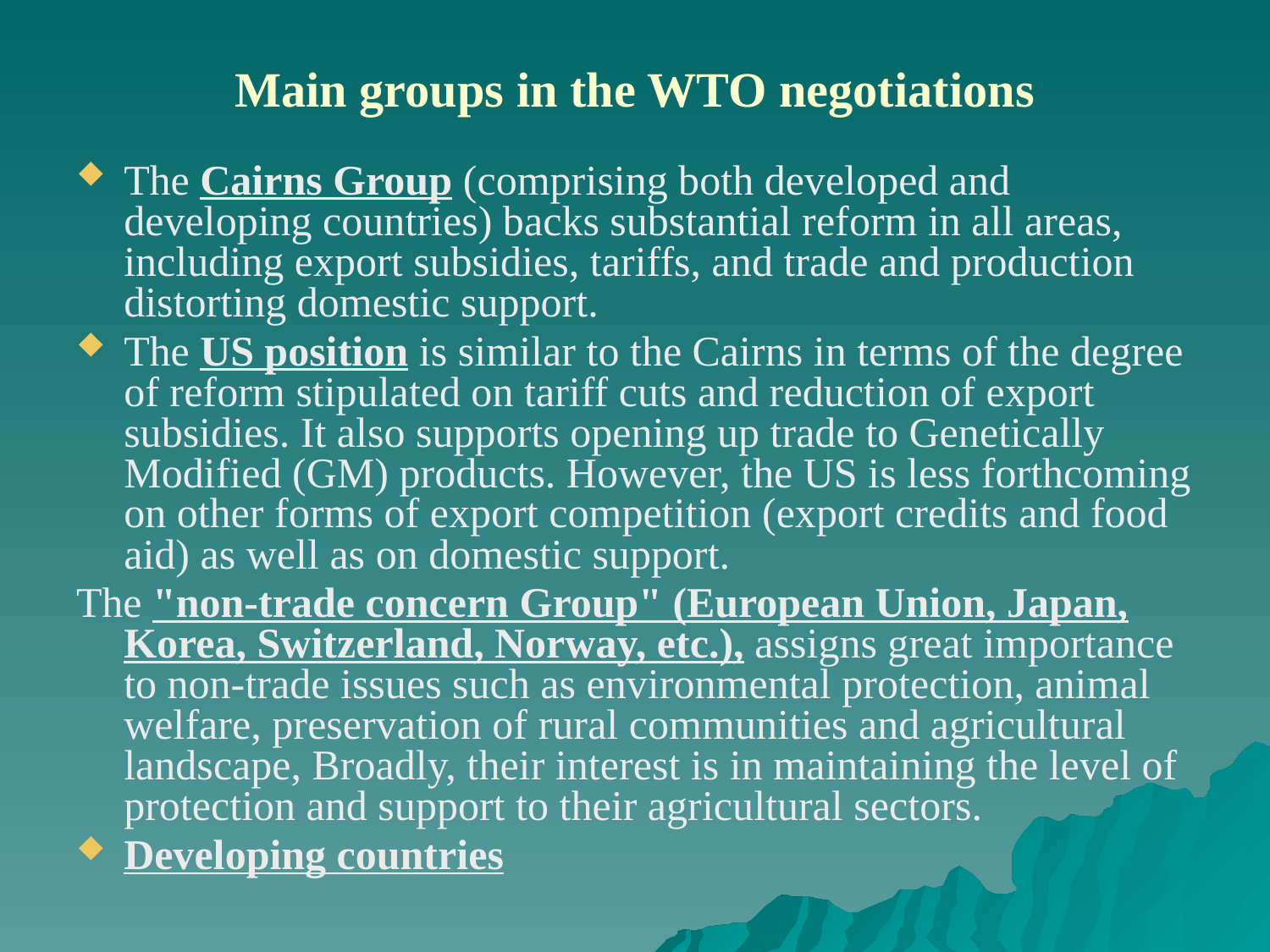

# Main groups in the WTO negotiations
The Cairns Group (comprising both developed and developing countries) backs substantial reform in all areas, including export subsidies, tariffs, and trade and production distorting domestic support.
The US position is similar to the Cairns in terms of the degree of reform stipulated on tariff cuts and reduction of export subsidies. It also supports opening up trade to Genetically Modified (GM) products. However, the US is less forthcoming on other forms of export competition (export credits and food aid) as well as on domestic support.
The "non-trade concern Group" (European Union, Japan, Korea, Switzerland, Norway, etc.), assigns great importance to non-trade issues such as environmental protection, animal welfare, preservation of rural communities and agricultural landscape, Broadly, their interest is in maintaining the level of protection and support to their agricultural sectors.
Developing countries